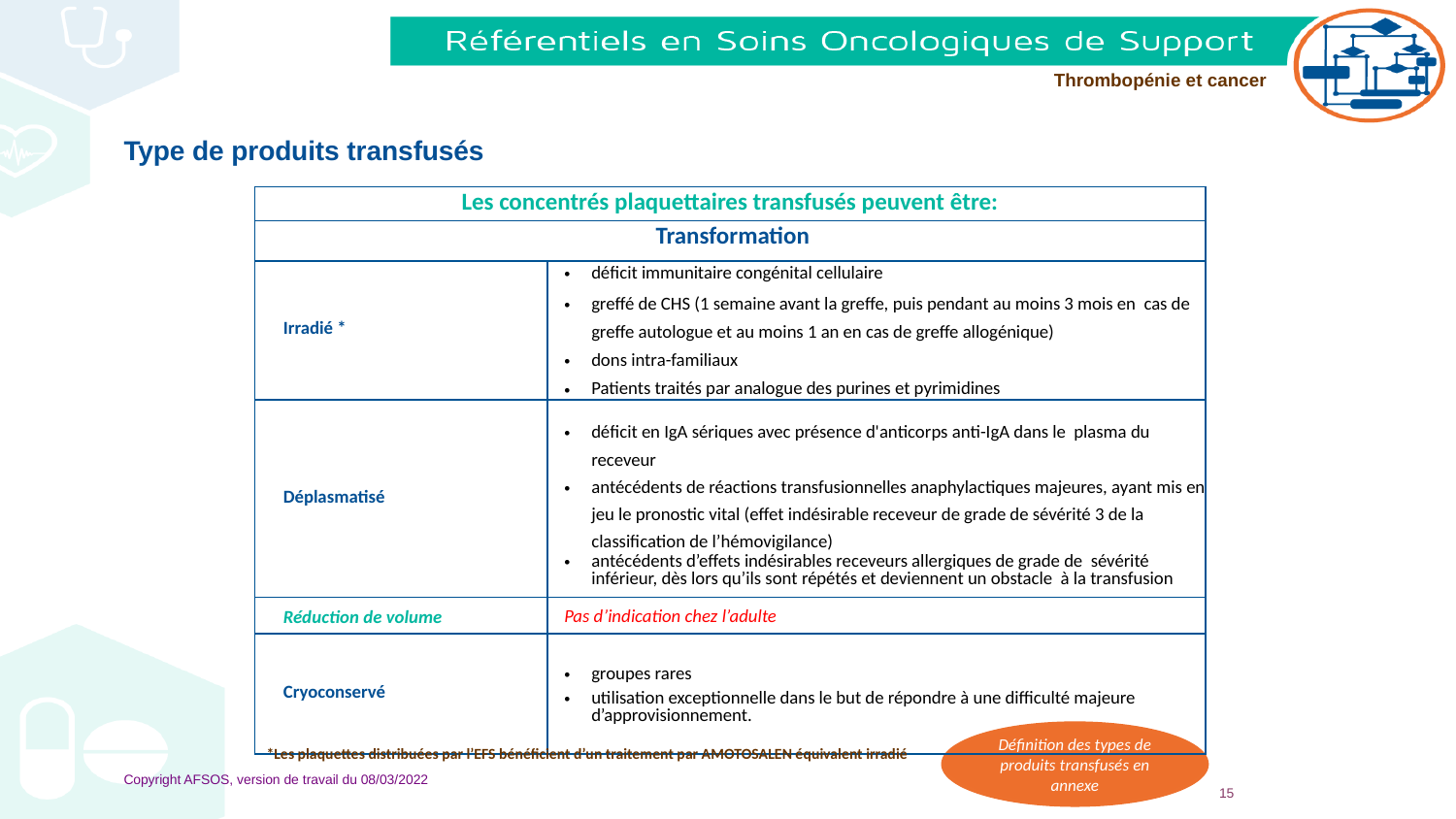

# Type de produits transfusés
| Les concentrés plaquettaires transfusés peuvent être: |  |
| --- | --- |
| Transformation |  |
| Irradié \* | déficit immunitaire congénital cellulaire greffé de CHS (1 semaine avant la greffe, puis pendant au moins 3 mois en cas de greffe autologue et au moins 1 an en cas de greffe allogénique) dons intra-familiaux Patients traités par analogue des purines et pyrimidines |
| Déplasmatisé | déficit en IgA sériques avec présence d'anticorps anti-IgA dans le plasma du receveur antécédents de réactions transfusionnelles anaphylactiques majeures, ayant mis en jeu le pronostic vital (effet indésirable receveur de grade de sévérité 3 de la classification de l’hémovigilance) antécédents d’effets indésirables receveurs allergiques de grade de sévérité inférieur, dès lors qu’ils sont répétés et deviennent un obstacle à la transfusion |
| Réduction de volume | Pas d’indication chez l’adulte |
| Cryoconservé | groupes rares utilisation exceptionnelle dans le but de répondre à une difficulté majeure d’approvisionnement. |
Définition des types de produits transfusés en annexe
*Les plaquettes distribuées par l’EFS bénéficient d’un traitement par AMOTOSALEN équivalent irradié
Copyright AFSOS, version de travail du 08/03/2022
15